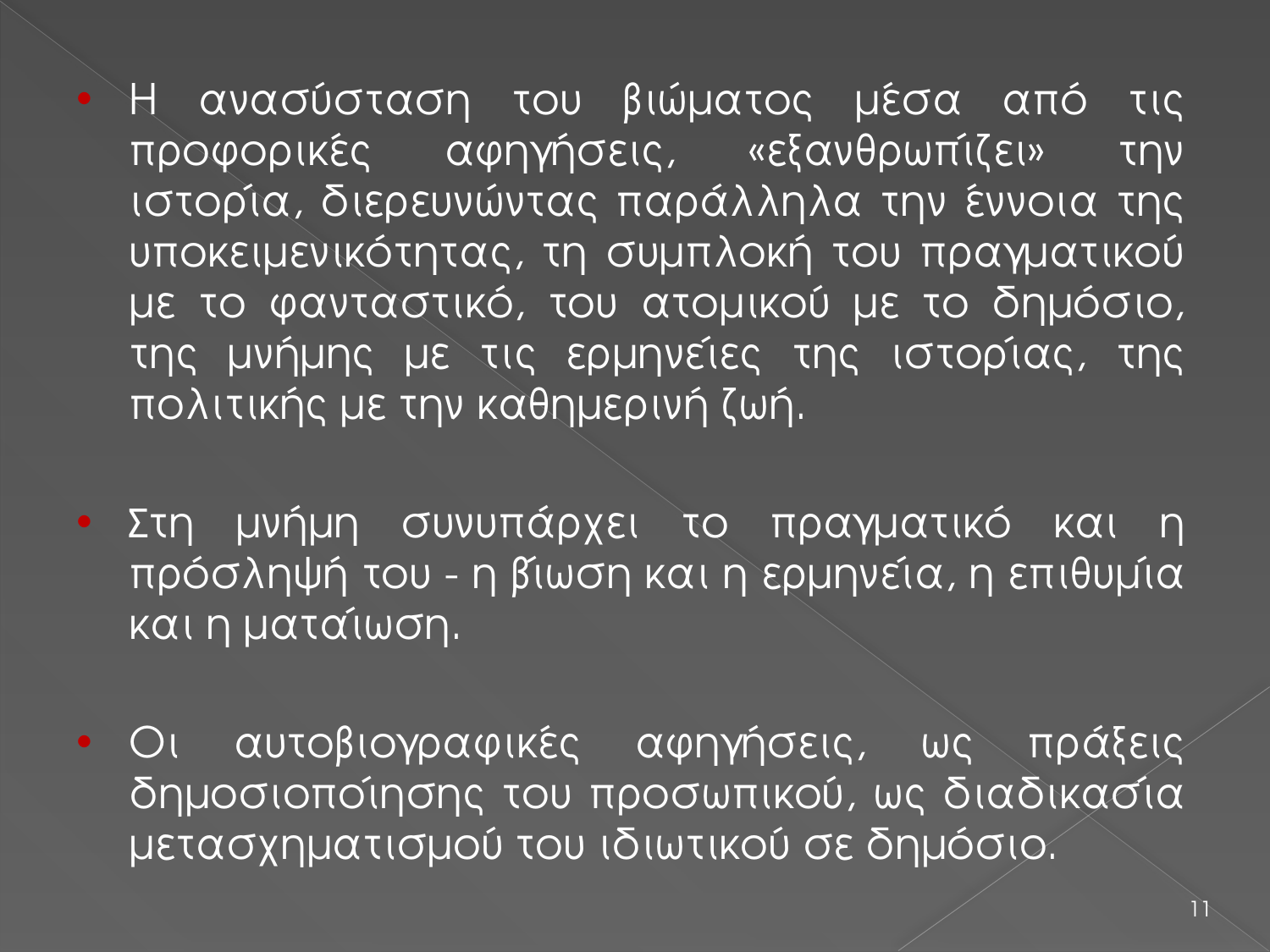

Η ανασύσταση του βιώματος μέσα από τις προφορικές αφηγήσεις, «εξανθρωπίζει» την ιστορία, διερευνώντας παράλληλα την έννοια της υποκειμενικότητας, τη συμπλοκή του πραγματικού με το φανταστικό, του ατομικού με το δημόσιο, της μνήμης με τις ερμηνείες της ιστορίας, της πολιτικής με την καθημερινή ζωή.

Στη μνήμη συνυπάρχει το πραγματικό και η πρόσληψή του - η βίωση και η ερμηνεία, η επιθυμία και η ματαίωση.

Οι αυτοβιογραφικές αφηγήσεις, ως πράξεις δημοσιοποίησης του προσωπικού, ως διαδικασία μετασχηματισμού του ιδιωτικού σε δημόσιο.
11